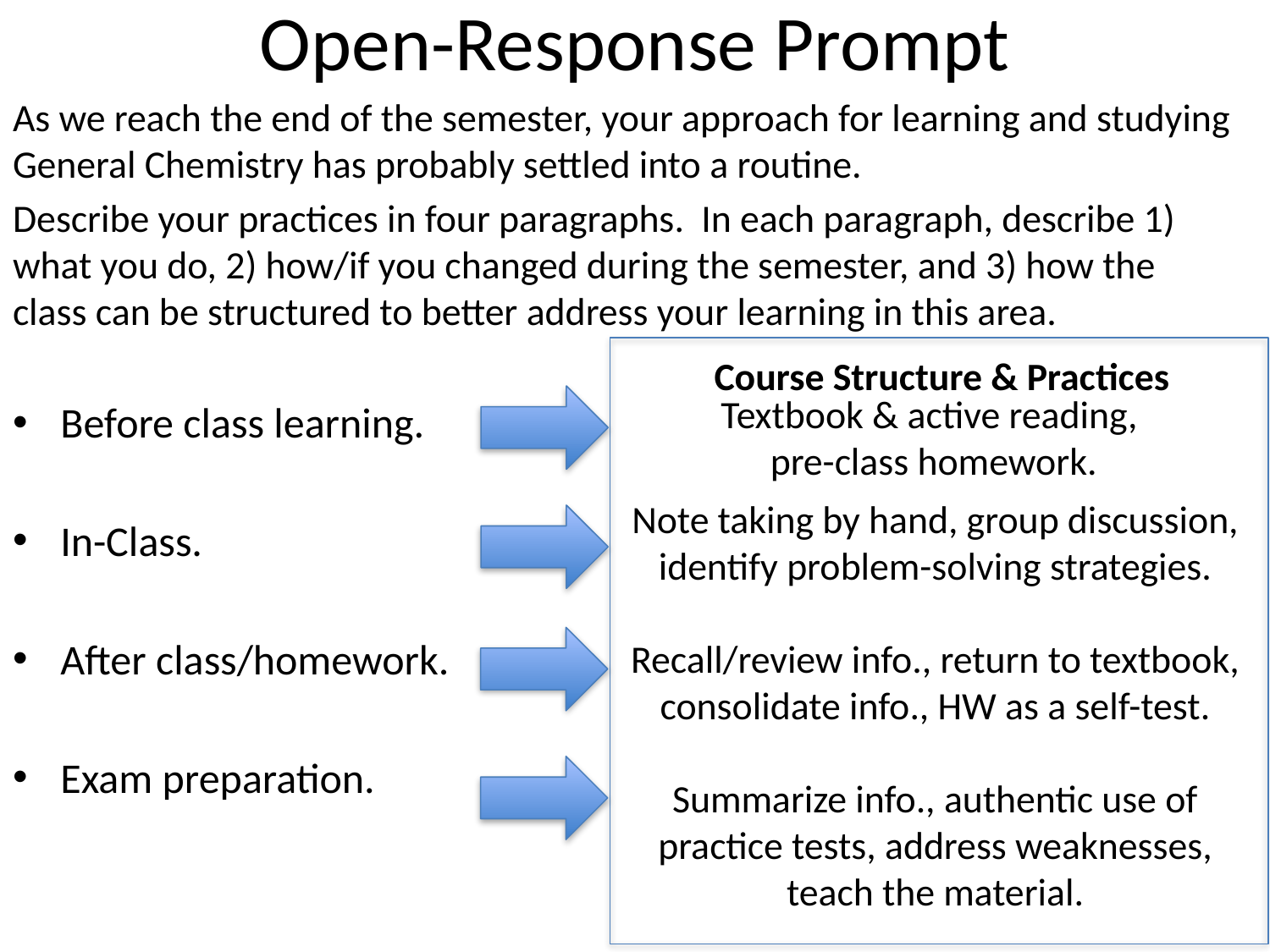

# Open-Response Prompt
As we reach the end of the semester, your approach for learning and studying General Chemistry has probably settled into a routine.
Describe your practices in four paragraphs.  In each paragraph, describe 1) what you do, 2) how/if you changed during the semester, and 3) how the class can be structured to better address your learning in this area.

Before class learning.

In-Class.

After class/homework.

Exam preparation.

Course Structure & Practices
Textbook & active reading,
pre-class homework.

Note taking by hand, group discussion, identify problem-solving strategies.

Recall/review info., return to textbook, consolidate info., HW as a self-test.

Summarize info., authentic use of practice tests, address weaknesses, teach the material.